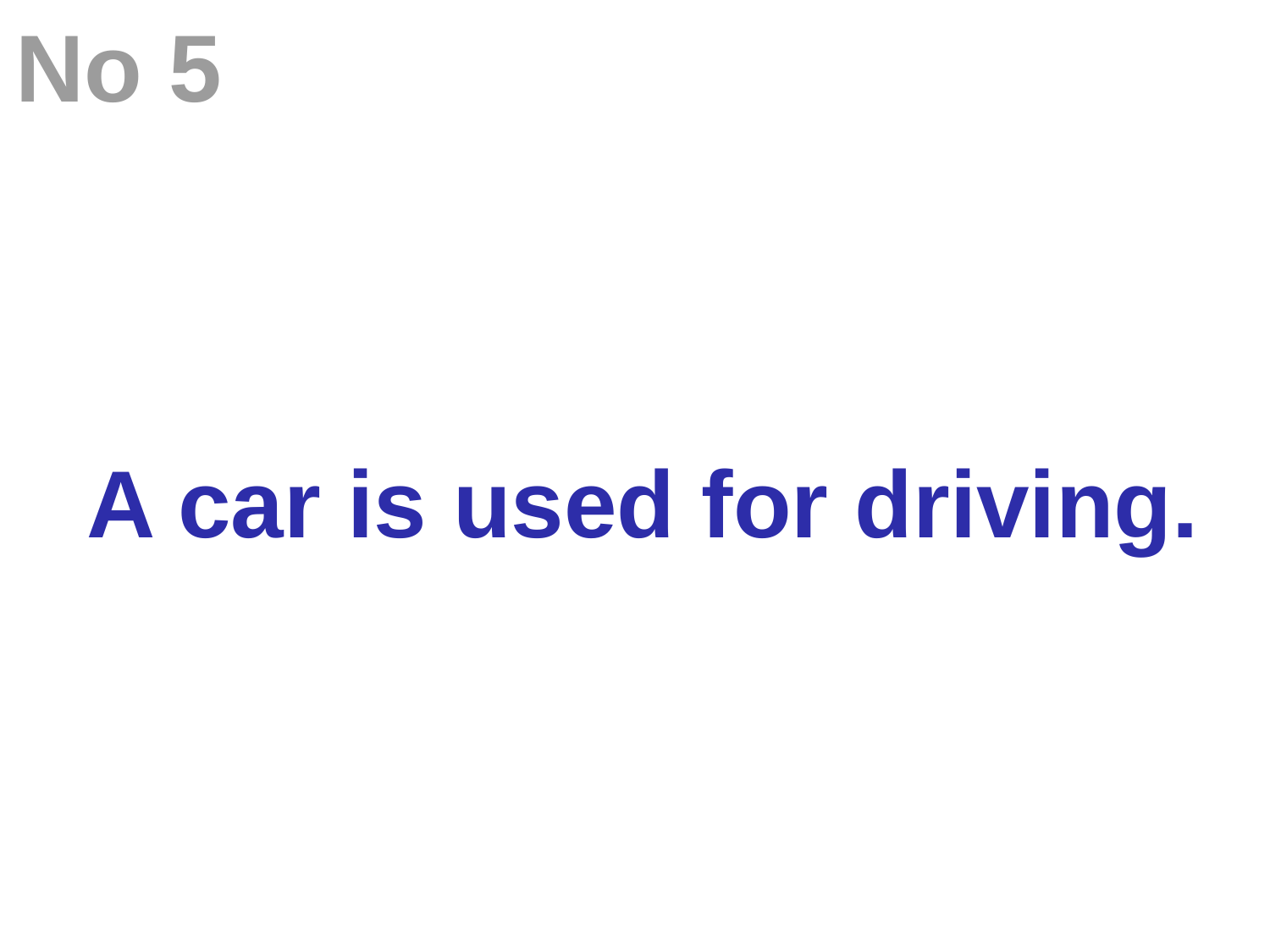

No 5
A car is used for driving.